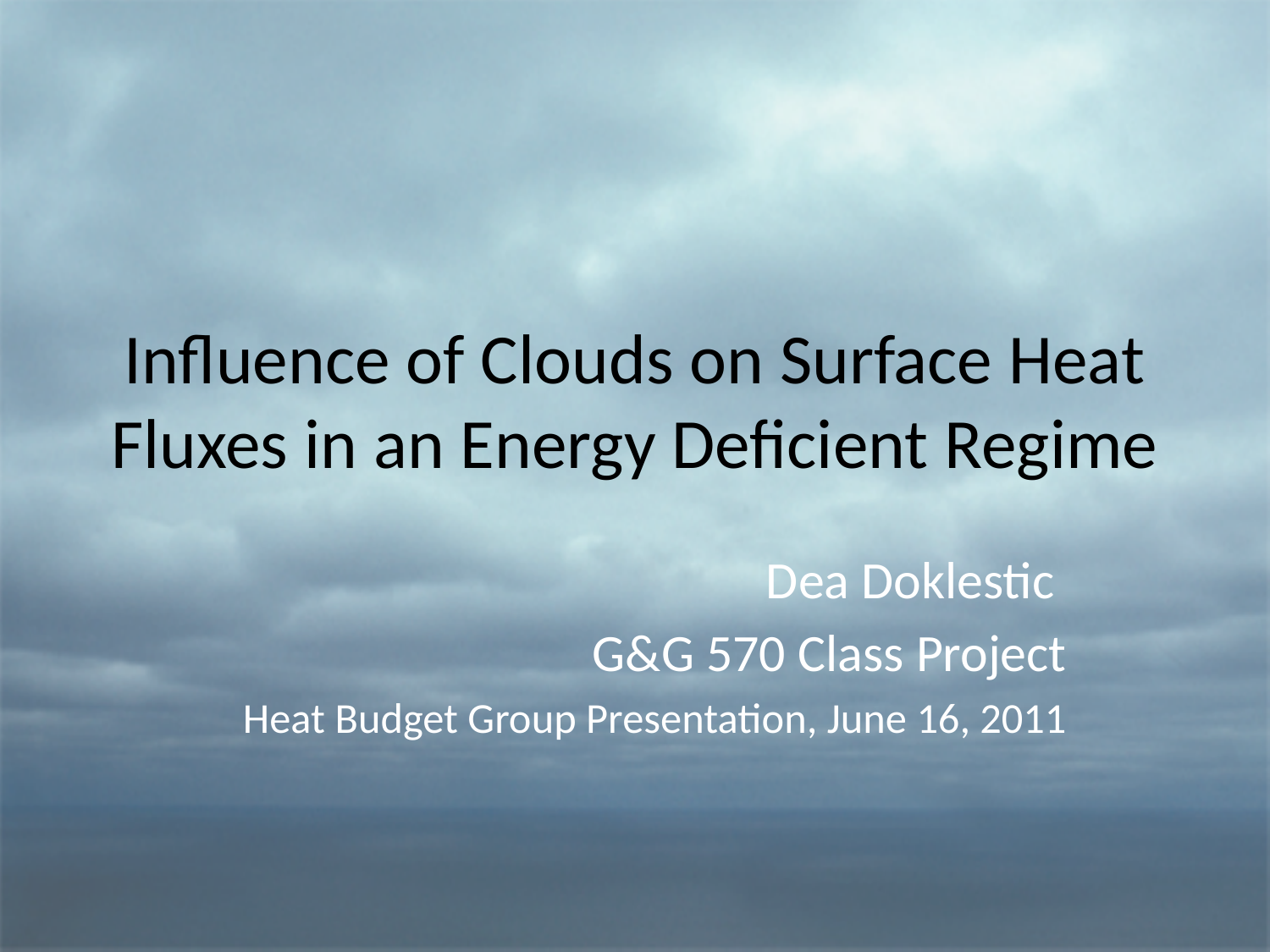

# Influence of Clouds on Surface Heat Fluxes in an Energy Deficient Regime
Dea Doklestic
G&G 570 Class Project
Heat Budget Group Presentation, June 16, 2011